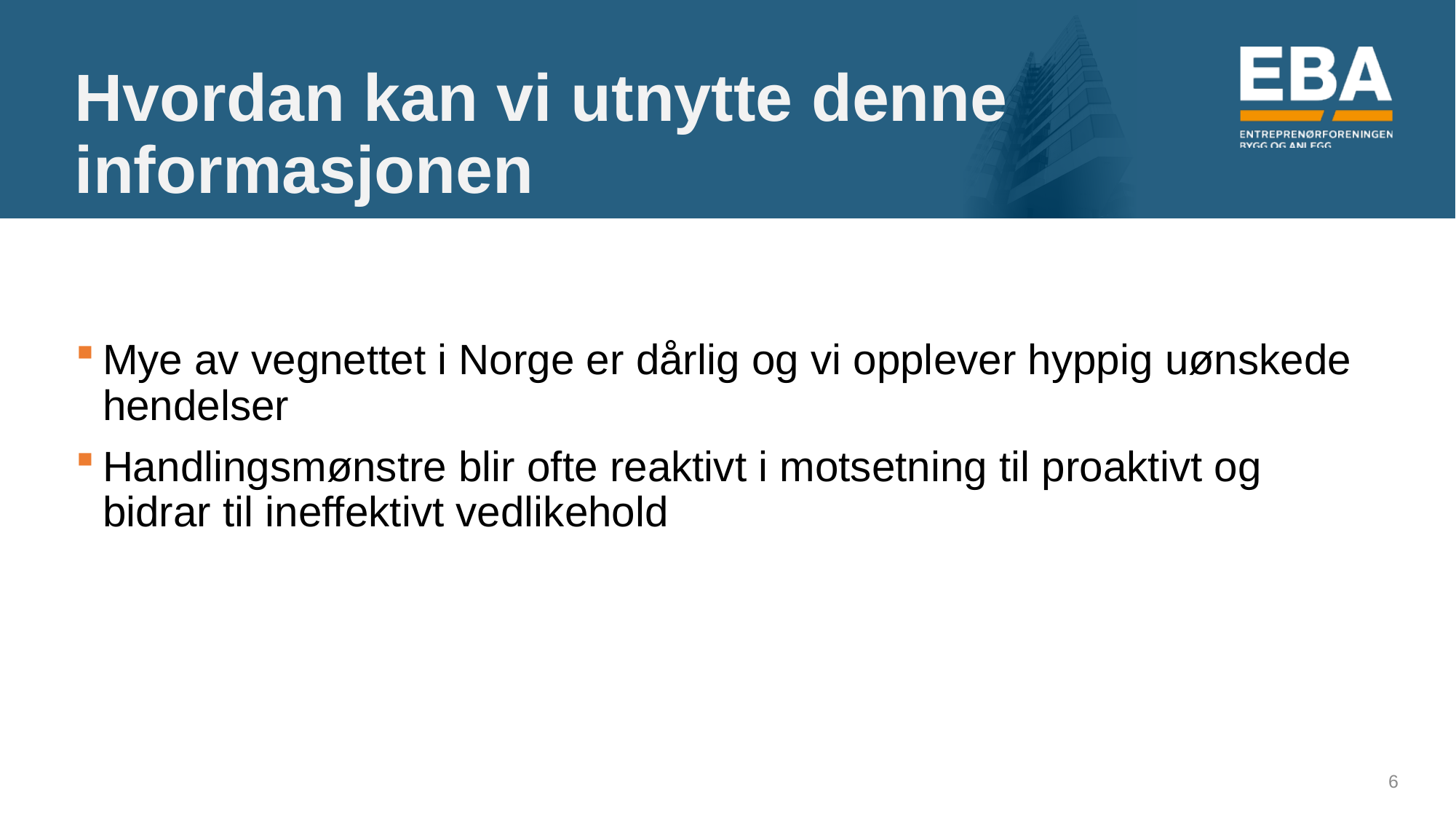

# Hvordan kan vi utnytte denne informasjonen
Mye av vegnettet i Norge er dårlig og vi opplever hyppig uønskede hendelser
Handlingsmønstre blir ofte reaktivt i motsetning til proaktivt og bidrar til ineffektivt vedlikehold
6